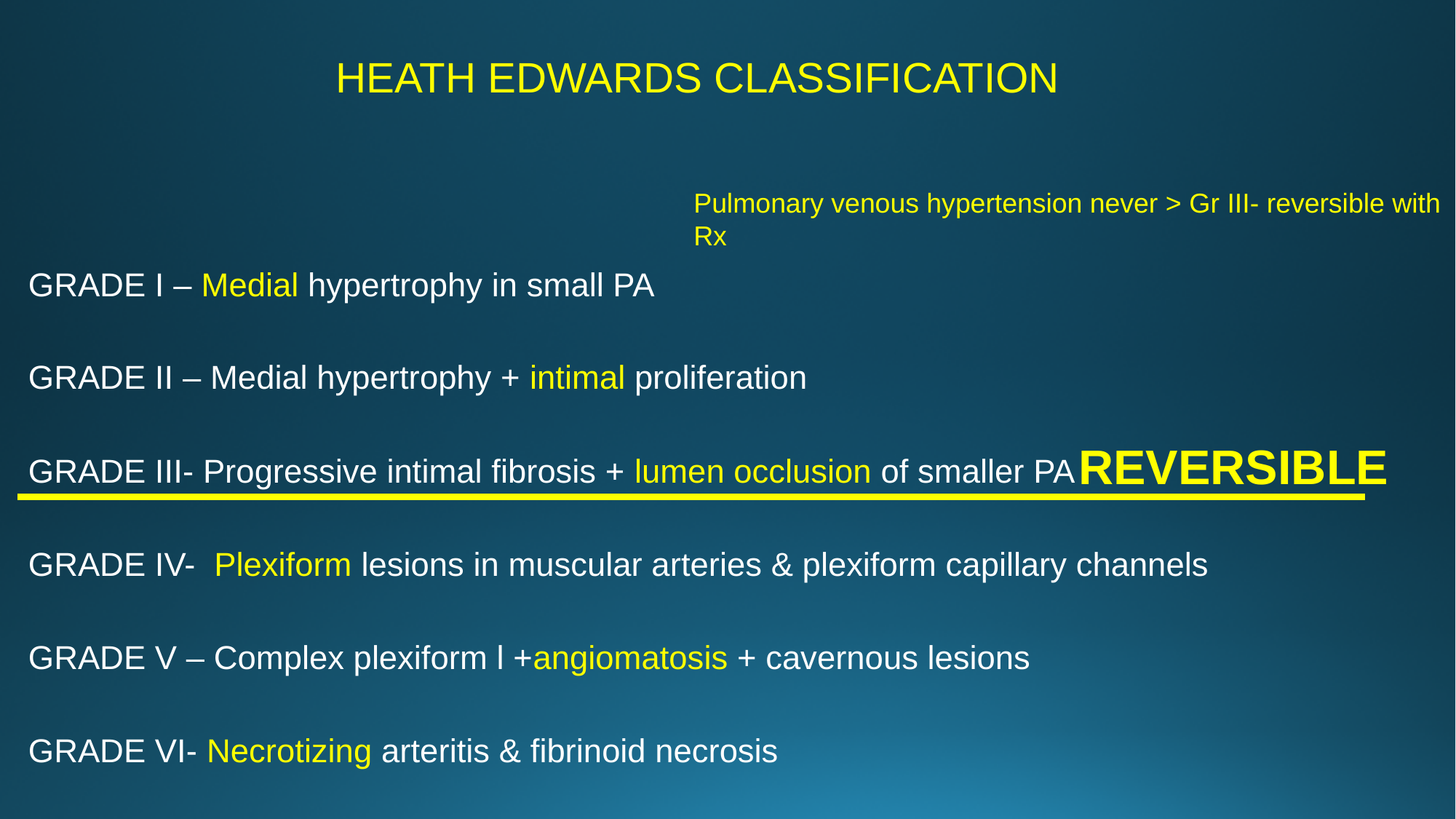

# HEATH EDWARDS CLASSIFICATION
Pulmonary venous hypertension never > Gr III- reversible with Rx
GRADE I – Medial hypertrophy in small PA
GRADE II – Medial hypertrophy + intimal proliferation
GRADE III- Progressive intimal fibrosis + lumen occlusion of smaller PA
GRADE IV-  Plexiform lesions in muscular arteries & plexiform capillary channels
GRADE V – Complex plexiform l +angiomatosis + cavernous lesions
GRADE VI- Necrotizing arteritis & fibrinoid necrosis

REVERSIBLE